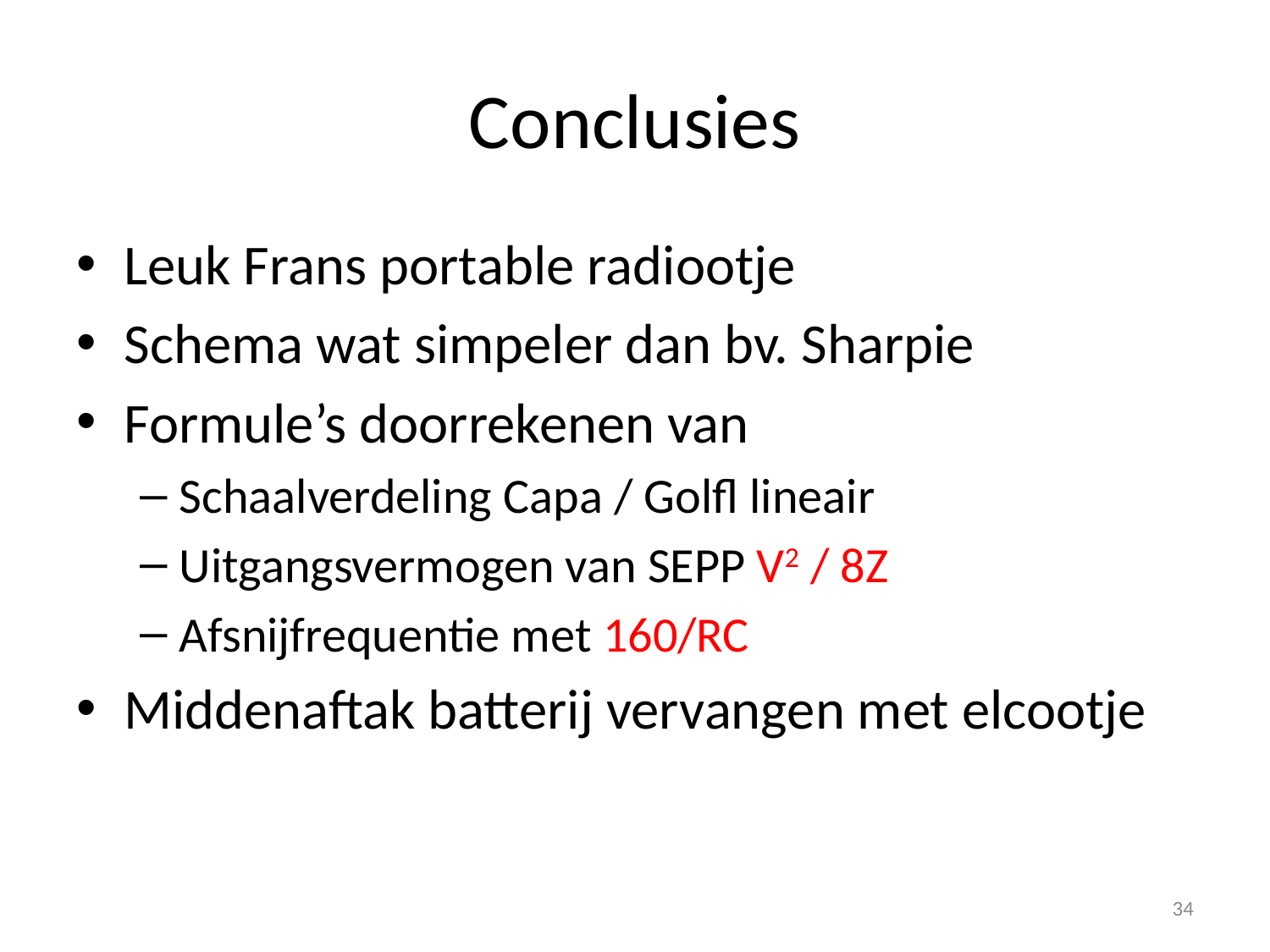

# Conclusies
Leuk Frans portable radiootje
Schema wat simpeler dan bv. Sharpie
Formule’s doorrekenen van
Schaalverdeling Capa / Golfl lineair
Uitgangsvermogen van SEPP V2 / 8Z
Afsnijfrequentie met 160/RC
Middenaftak batterij vervangen met elcootje
34